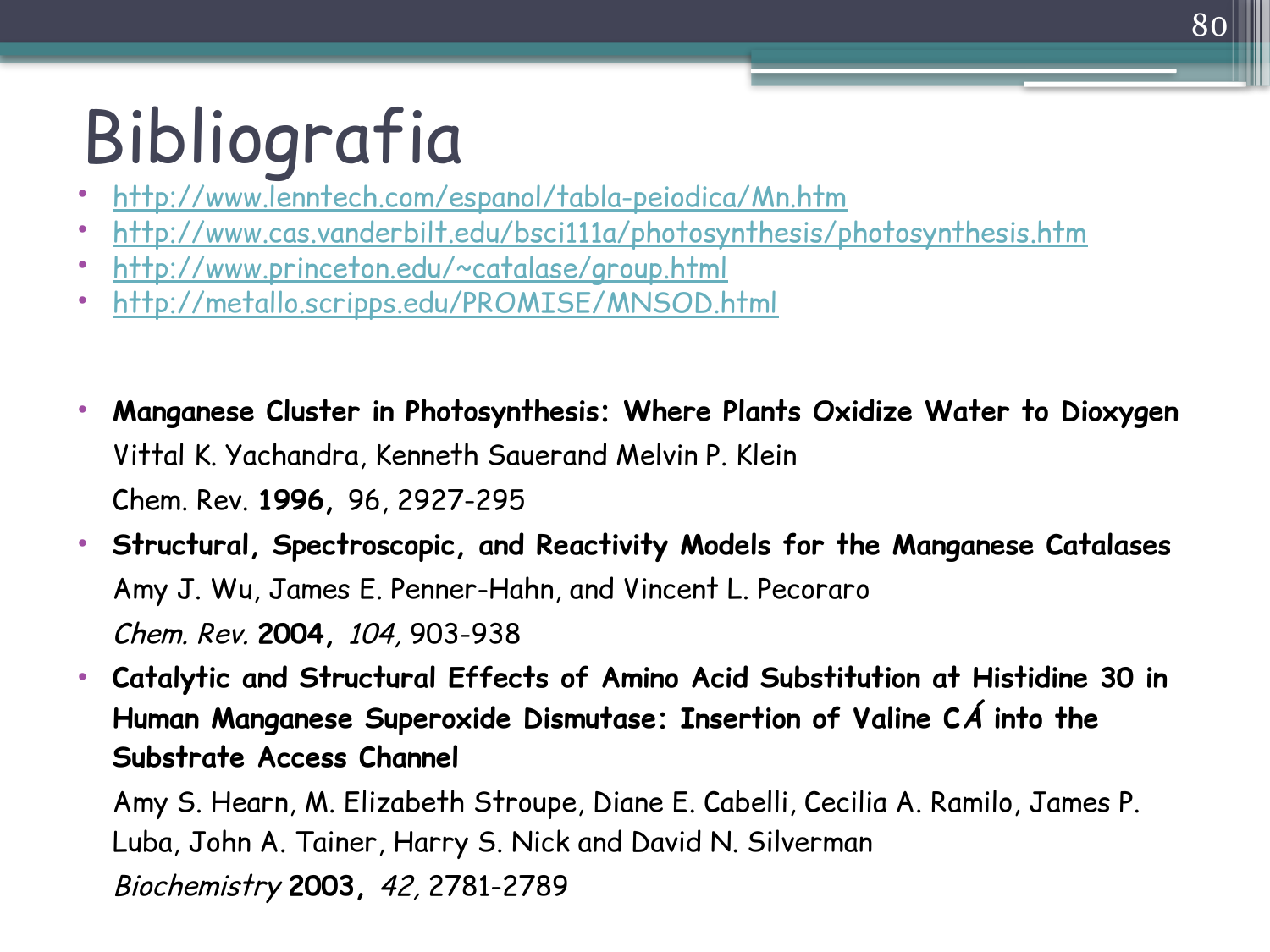

80
# Bibliografia
http://www.lenntech.com/espanol/tabla-peiodica/Mn.htm
http://www.cas.vanderbilt.edu/bsci111a/photosynthesis/photosynthesis.htm
http://www.princeton.edu/~catalase/group.html
http://metallo.scripps.edu/PROMISE/MNSOD.html

Manganese Cluster in Photosynthesis: Where Plants Oxidize Water to Dioxygen
	Vittal K. Yachandra, Kenneth Sauerand Melvin P. Klein
	Chem. Rev. 1996, 96, 2927-295
Structural, Spectroscopic, and Reactivity Models for the Manganese Catalases
	Amy J. Wu, James E. Penner-Hahn, and Vincent L. Pecoraro
	Chem. Rev. 2004, 104, 903-938
Catalytic and Structural Effects of Amino Acid Substitution at Histidine 30 in Human Manganese Superoxide Dismutase: Insertion of Valine CÁ into the Substrate Access Channel
	Amy S. Hearn, M. Elizabeth Stroupe, Diane E. Cabelli, Cecilia A. Ramilo, James P. Luba, John A. Tainer, Harry S. Nick and David N. Silverman
	Biochemistry 2003, 42, 2781-2789